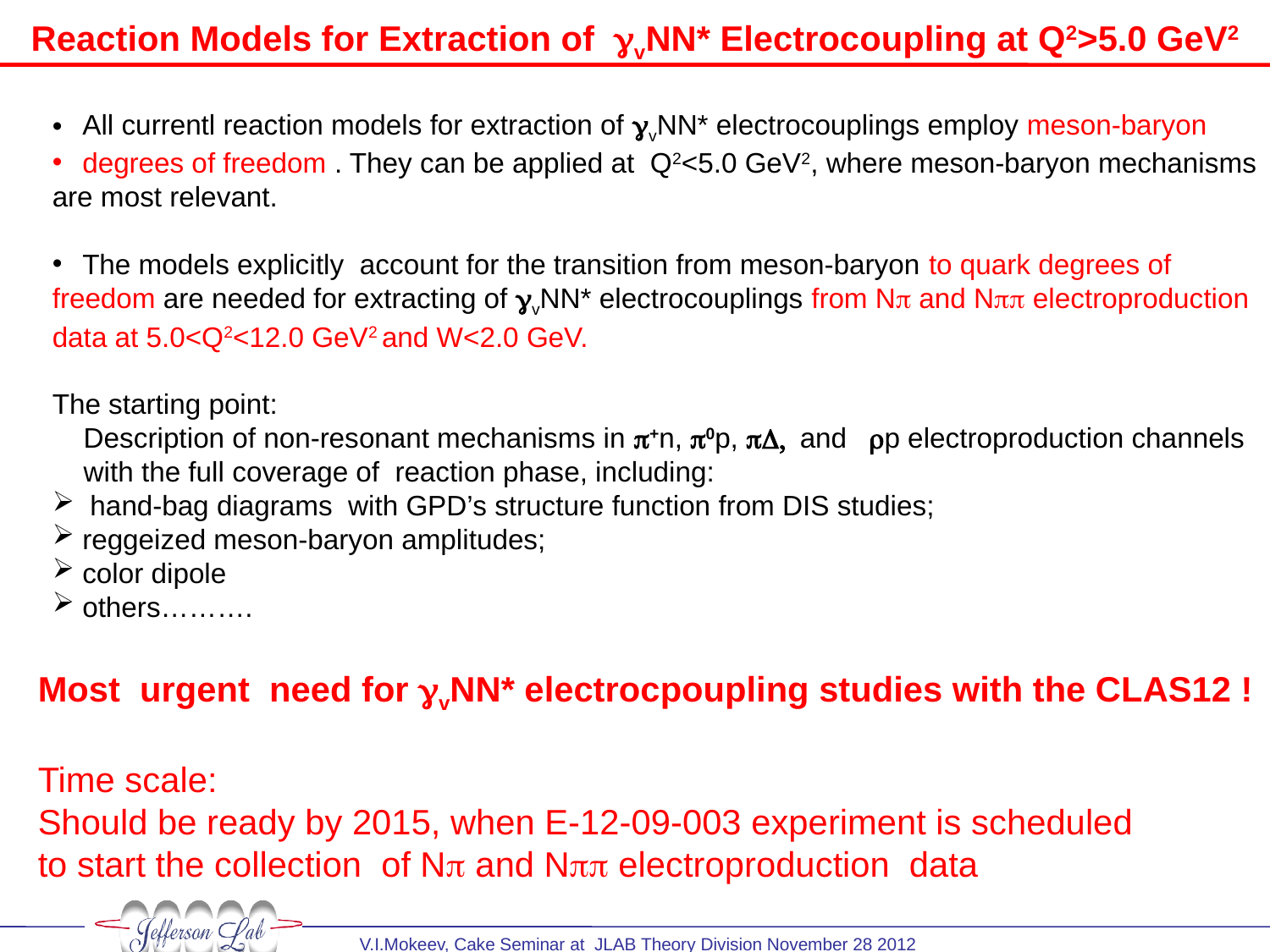

Reaction Models for Extraction of  γvNN* Electrocoupling at Q2>5.0 GeV2

All currentl reaction models for extraction of γvNN* electrocouplings employ meson-baryon
degrees of freedom . They can be applied at  Q2<5.0 GeV2, where meson-baryon mechanisms
are most relevant.

The models explicitly  account for the transition from meson-baryon to quark degrees of
freedom are needed for extracting of γvNN* electrocouplings from Nπ and Nππ electroproduction
data at 5.0<Q2<12.0 GeV2 and W<2.0 GeV.

The starting point:
    Description of non-resonant mechanisms in π+n, π0p, πΔ, and  ρp electroproduction channels
    with the full coverage of  reaction phase, including:
 hand-bag diagrams  with GPD’s structure function from DIS studies;
reggeized meson-baryon amplitudes;
color dipole
others……….
Most  urgent  need for γvNN* electrocpoupling studies with the CLAS12 !

Time scale:
Should be ready by 2015, when E-12-09-003 experiment is scheduled
to start the collection  of Nπ and Nππ electroproduction  data